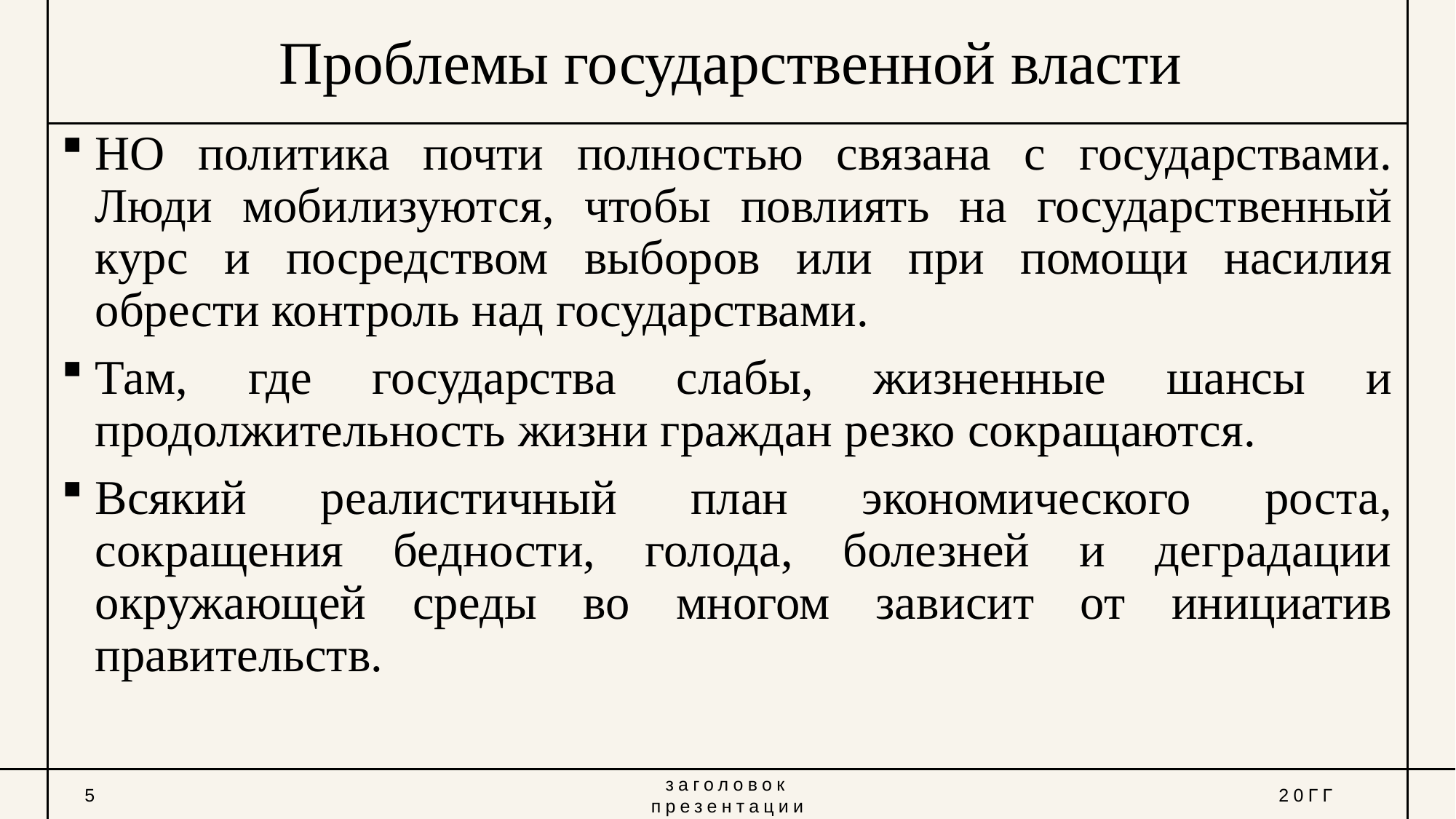

# Проблемы государственной власти
НО политика почти полностью связана с государствами. Люди мобилизуются, чтобы повлиять на государственный курс и посредством выборов или при помощи насилия обрести контроль над государствами.
Там, где государства слабы, жизненные шансы и продолжительность жизни граждан резко сокращаются.
Всякий реалистичный план экономического роста, сокращения бедности, голода, болезней и деградации окружающей среды во многом зависит от инициатив правительств.
5
заголовок презентации
20ГГ